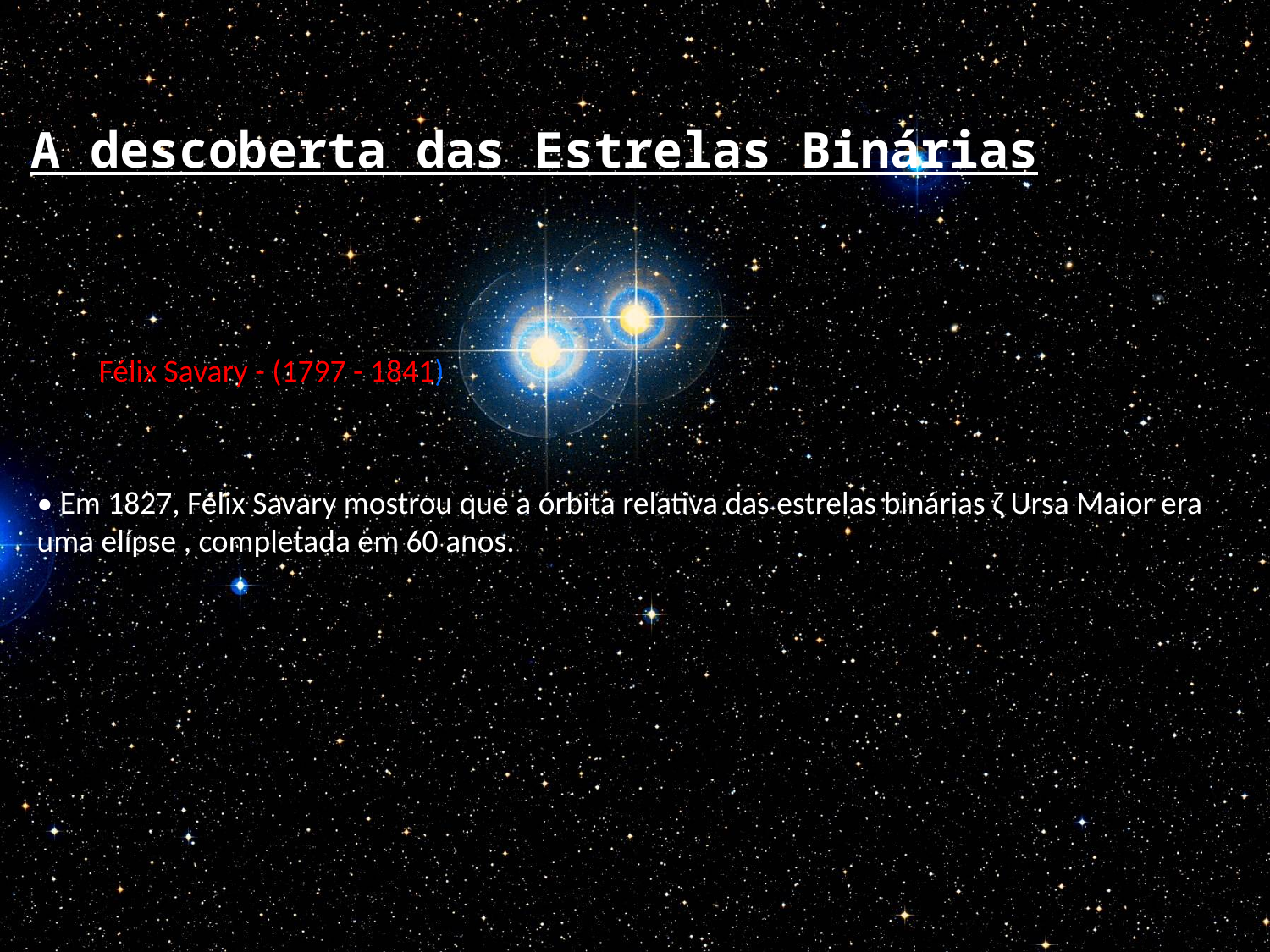

A descoberta das Estrelas Binárias
 Félix Savary - (1797 - 1841)

• Em 1827, Félix Savary mostrou que a órbita relativa das estrelas binárias ζ Ursa Maior era uma elípse , completada em 60 anos.